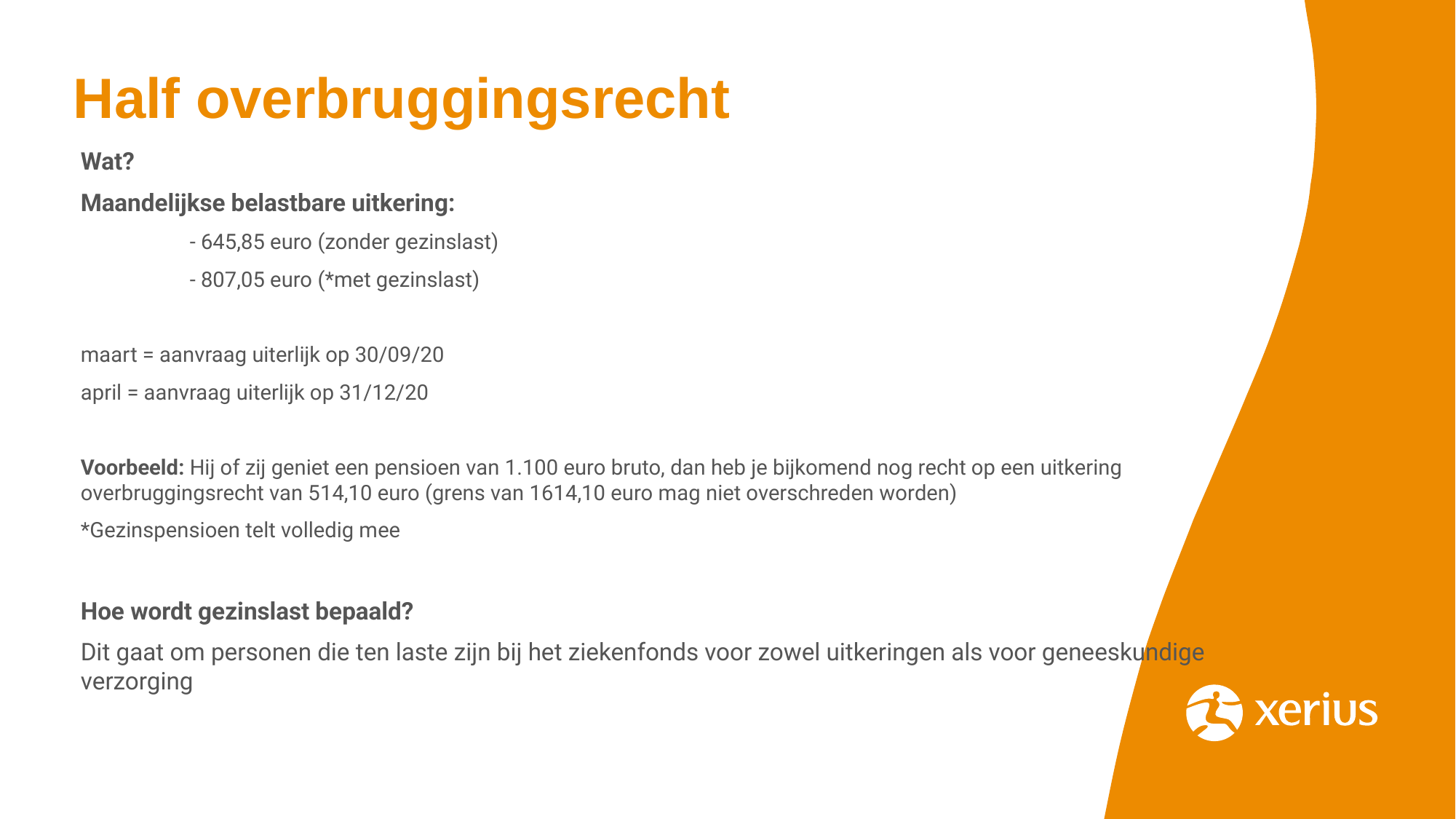

# Half overbruggingsrecht
Wat?
Maandelijkse belastbare uitkering:
	- 645,85 euro (zonder gezinslast)
	- 807,05 euro (*met gezinslast)

maart = aanvraag uiterlijk op 30/09/20
april = aanvraag uiterlijk op 31/12/20

Voorbeeld: Hij of zij geniet een pensioen van 1.100 euro bruto, dan heb je bijkomend nog recht op een uitkering overbruggingsrecht van 514,10 euro (grens van 1614,10 euro mag niet overschreden worden)
*Gezinspensioen telt volledig mee

Hoe wordt gezinslast bepaald?
Dit gaat om personen die ten laste zijn bij het ziekenfonds voor zowel uitkeringen als voor geneeskundige verzorging